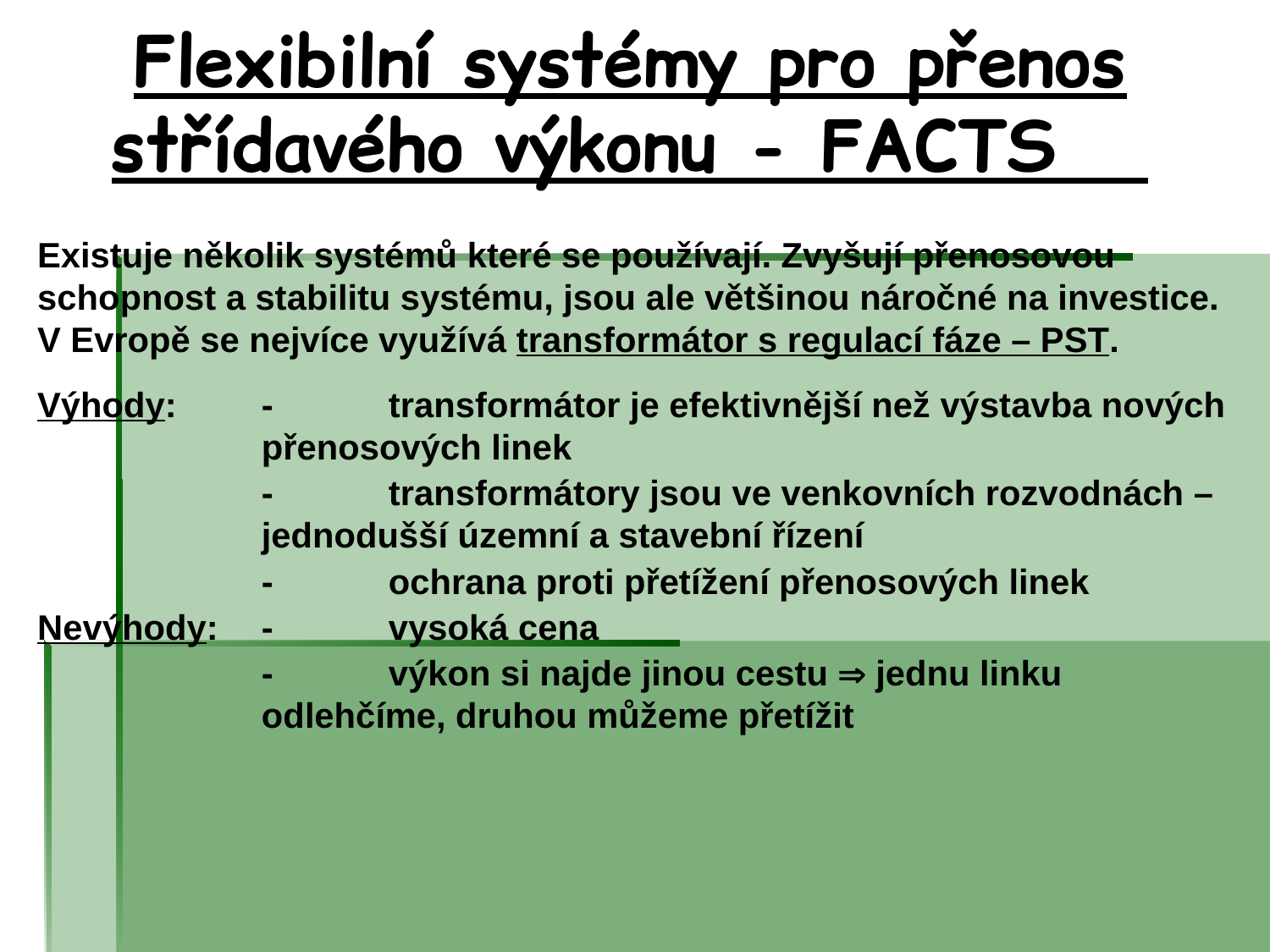

# Flexibilní systémy pro přenos střídavého výkonu - FACTS
Existuje několik systémů které se používají. Zvyšují přenosovou schopnost a stabilitu systému, jsou ale většinou náročné na investice. V Evropě se nejvíce využívá transformátor s regulací fáze – PST.
Výhody:	-	transformátor je efektivnější než výstavba nových přenosových linek
	-	transformátory jsou ve venkovních rozvodnách – jednodušší územní a stavební řízení
	-	ochrana proti přetížení přenosových linek
Nevýhody:	-	vysoká cena
	-	výkon si najde jinou cestu ⇒ jednu linku odlehčíme, druhou můžeme přetížit